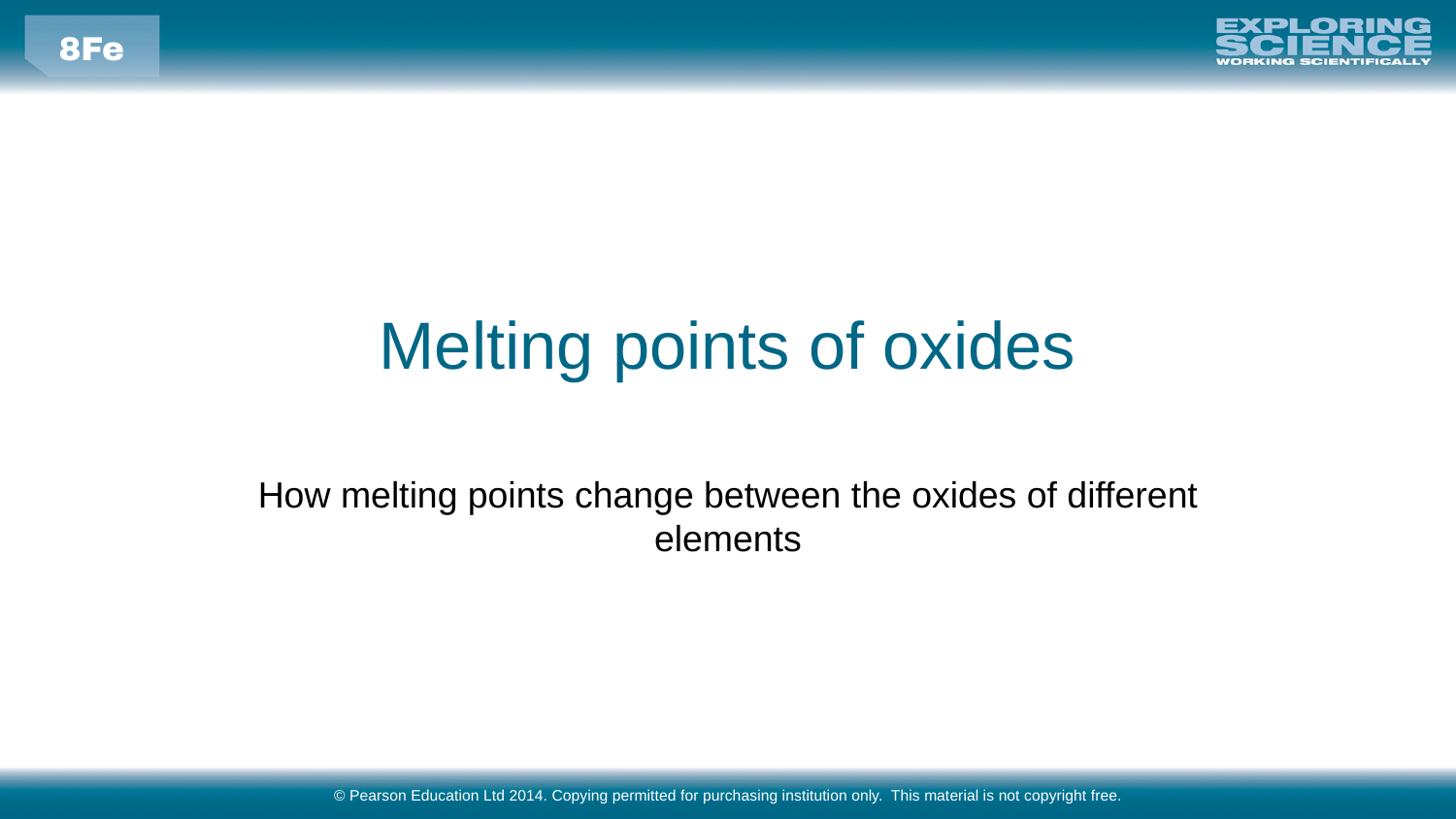

# Melting points of oxides
How melting points change between the oxides of different elements
© Pearson Education Ltd 2014. Copying permitted for purchasing institution only.  This material is not copyright free.